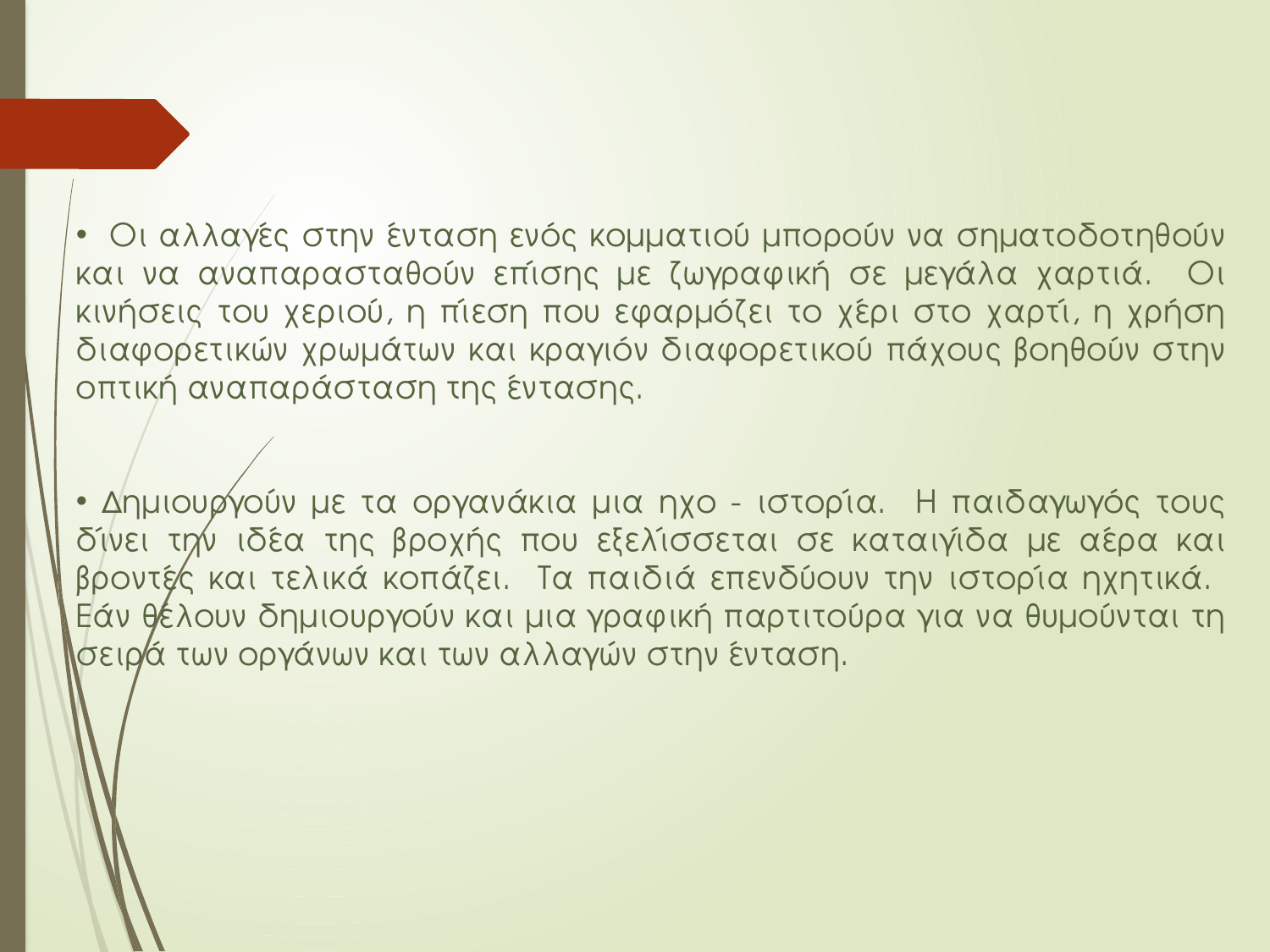

Οι αλλαγές στην ένταση ενός κομματιού μπορούν να σηματοδοτηθούν και να αναπαρασταθούν επίσης με ζωγραφική σε μεγάλα χαρτιά.  Οι κινήσεις του χεριού, η πίεση που εφαρμόζει το χέρι στο χαρτί, η χρήση διαφορετικών χρωμάτων και κραγιόν διαφορετικού πάχους βοηθούν στην οπτική αναπαράσταση της έντασης.

 Δημιουργούν με τα οργανάκια μια ηχο - ιστορία.  Η παιδαγωγός τους δίνει την ιδέα της βροχής που εξελίσσεται σε καταιγίδα με αέρα και βροντές και τελικά κοπάζει.  Τα παιδιά επενδύουν την ιστορία ηχητικά.  Εάν θέλουν δημιουργούν και μια γραφική παρτιτούρα για να θυμούνται τη σειρά των οργάνων και των αλλαγών στην ένταση.